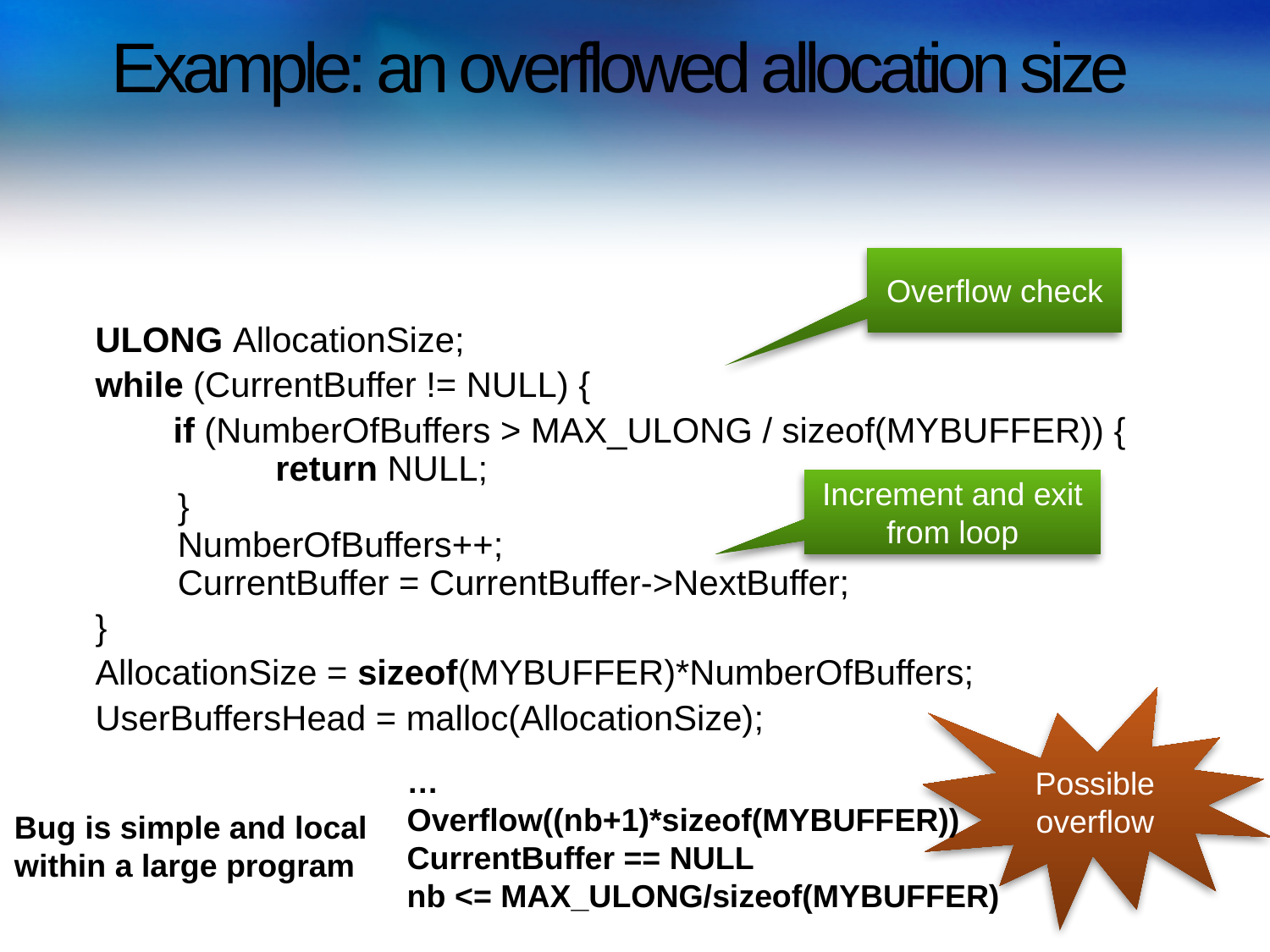

Example: an overflowed allocation size
Overflow check
ULONG AllocationSize;
while (CurrentBuffer != NULL) {
        if (NumberOfBuffers > MAX_ULONG / sizeof(MYBUFFER)) {                	return NULL;
   }
   NumberOfBuffers++;
   CurrentBuffer = CurrentBuffer->NextBuffer;
}
AllocationSize = sizeof(MYBUFFER)*NumberOfBuffers;
UserBuffersHead = malloc(AllocationSize);
Increment and exit from loop
Possible overflow
…
Overflow((nb+1)*sizeof(MYBUFFER))
CurrentBuffer == NULL
nb <= MAX_ULONG/sizeof(MYBUFFER)
Bug is simple and local
within a large program
6/26/2009
6